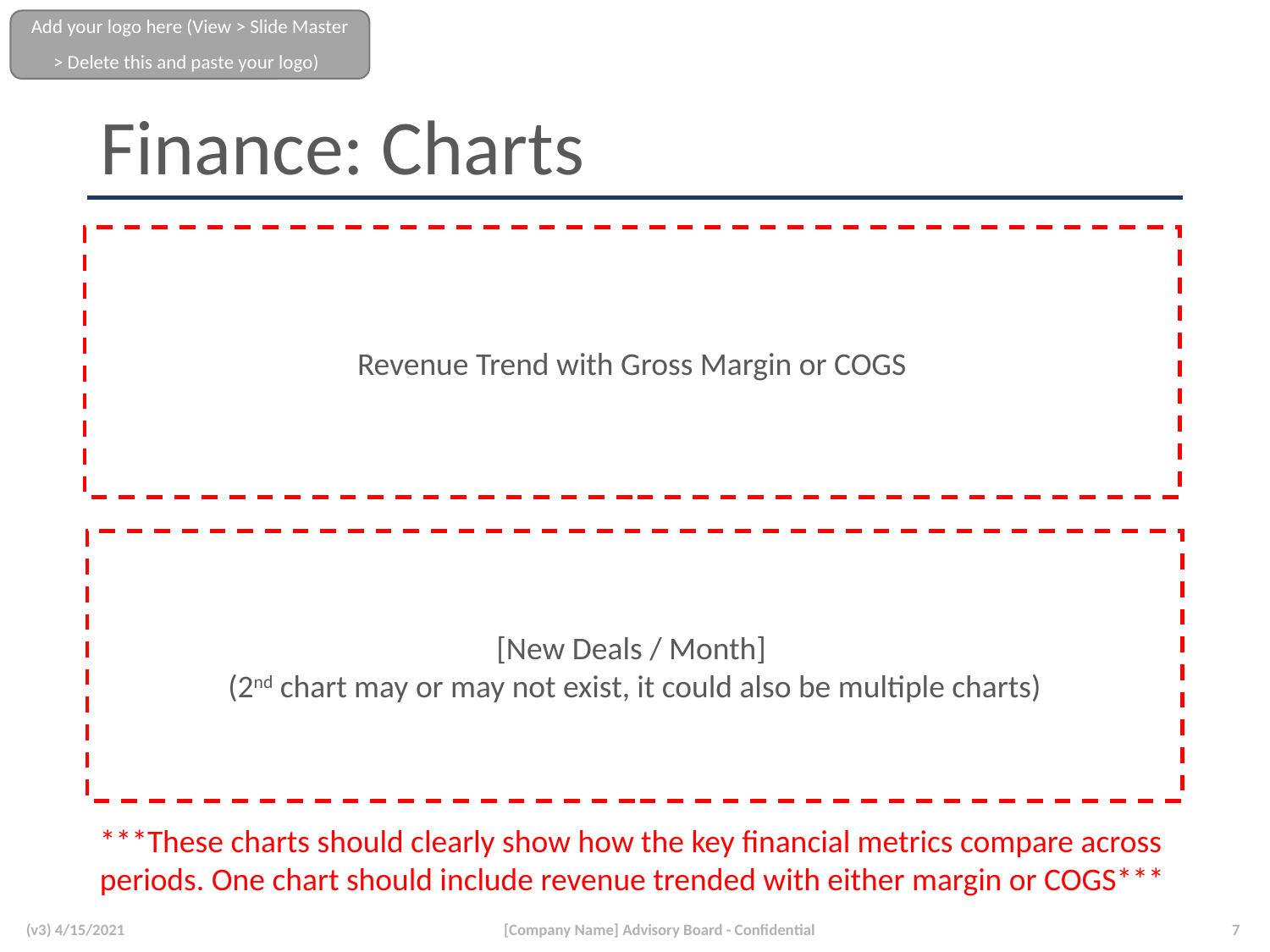

# Finance: Charts
Revenue Trend with Gross Margin or COGS
[New Deals / Month]
(2nd chart may or may not exist, it could also be multiple charts)
***These charts should clearly show how the key financial metrics compare across periods. One chart should include revenue trended with either margin or COGS***
(v3) 4/15/2021
[Company Name] Advisory Board - Confidential
7